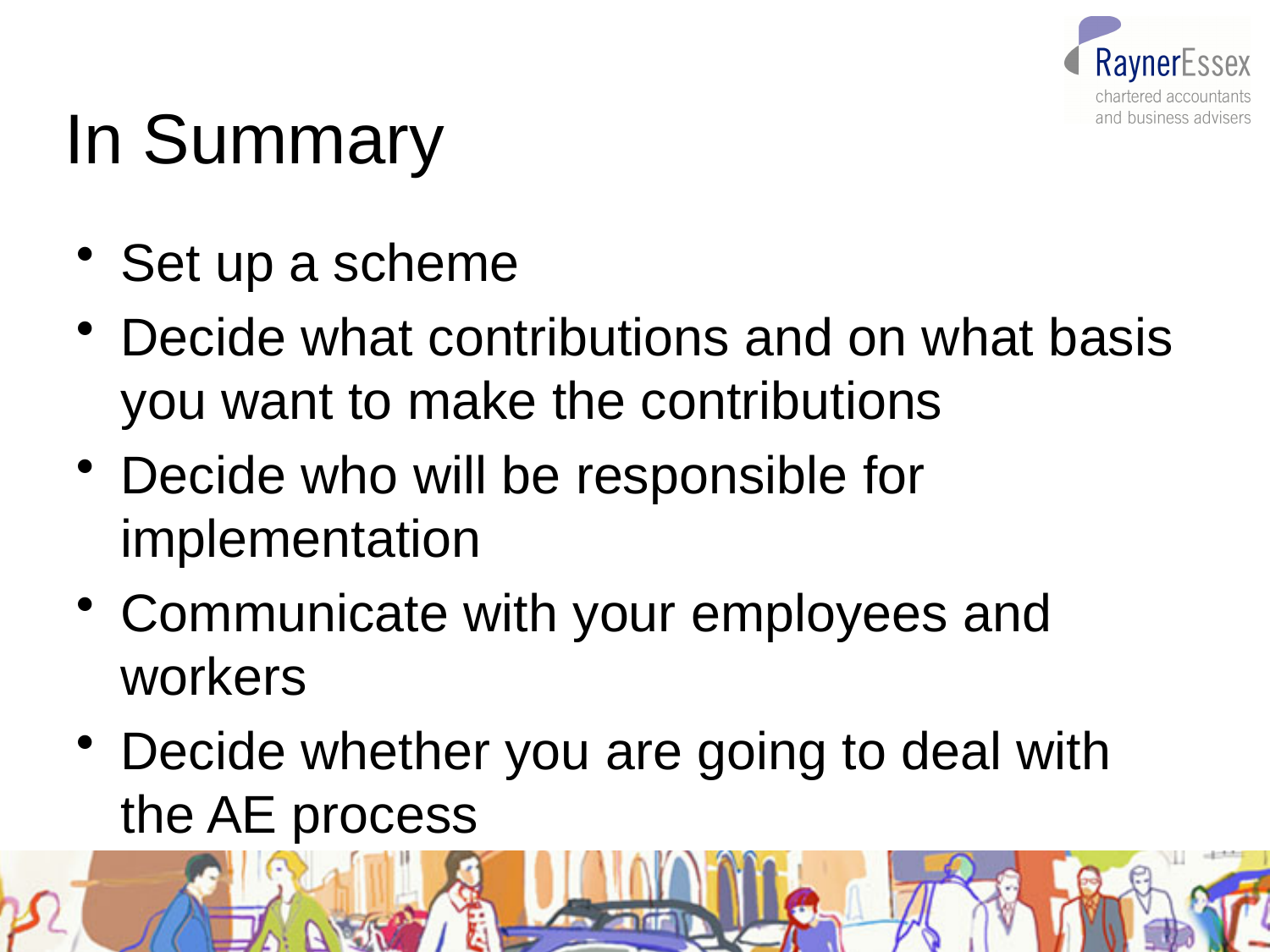

# In Summary
Set up a scheme
Decide what contributions and on what basis you want to make the contributions
Decide who will be responsible for implementation
Communicate with your employees and workers
Decide whether you are going to deal with the AE process